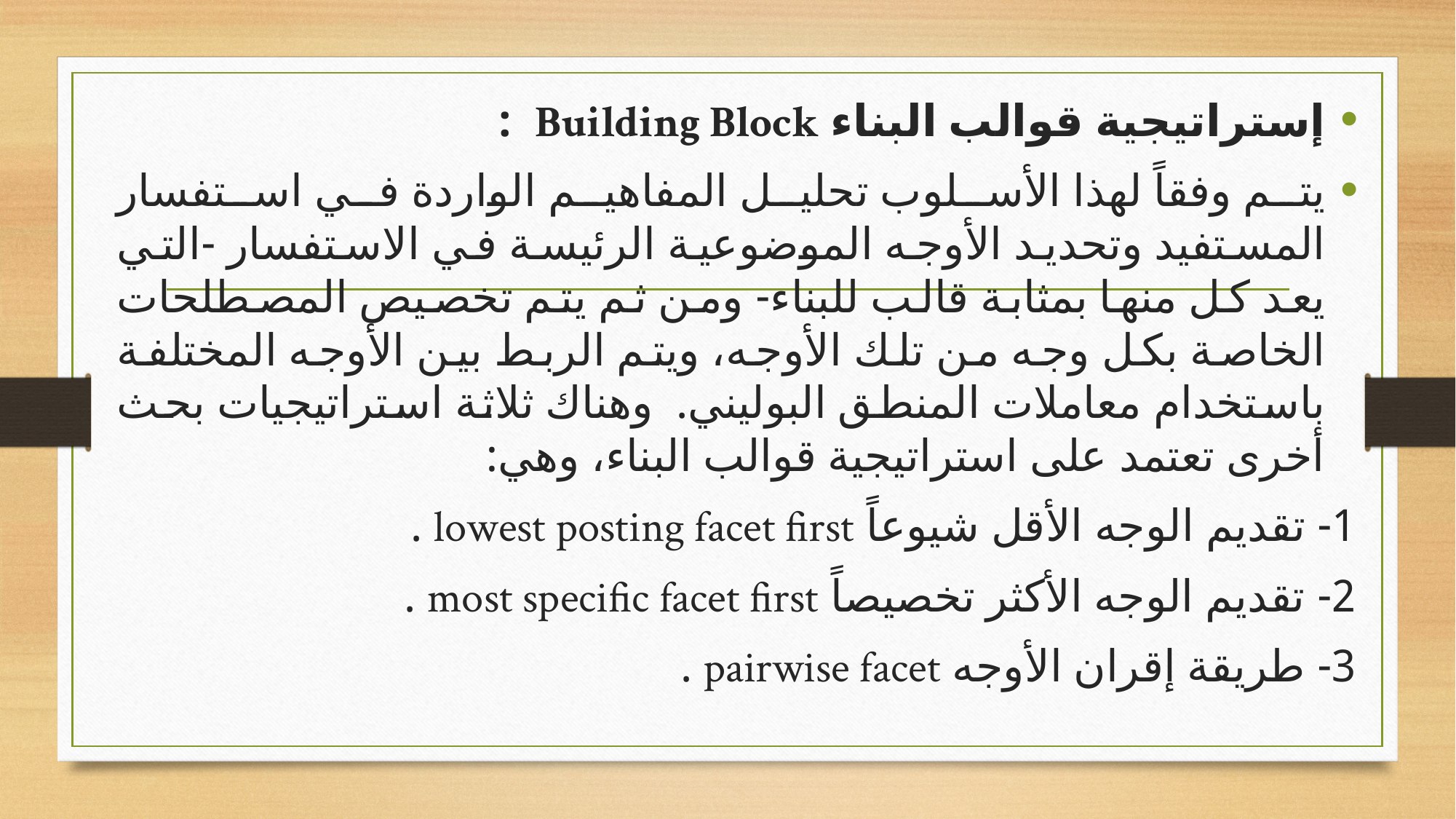

إستراتيجية قوالب البناء Building Block  :
يتم وفقاً لهذا الأسلوب تحليل المفاهيم الواردة في استفسار المستفيد وتحديد الأوجه الموضوعية الرئيسة في الاستفسار -التي يعد كل منها بمثابة قالب للبناء- ومن ثم يتم تخصيص المصطلحات الخاصة بكل وجه من تلك الأوجه، ويتم الربط بين الأوجه المختلفة باستخدام معاملات المنطق البوليني.  وهناك ثلاثة استراتيجيات بحث أخرى تعتمد على استراتيجية قوالب البناء، وهي:
1- تقديم الوجه الأقل شيوعاً lowest posting facet first .
2- تقديم الوجه الأكثر تخصيصاً most specific facet first .
3- طريقة إقران الأوجه pairwise facet .